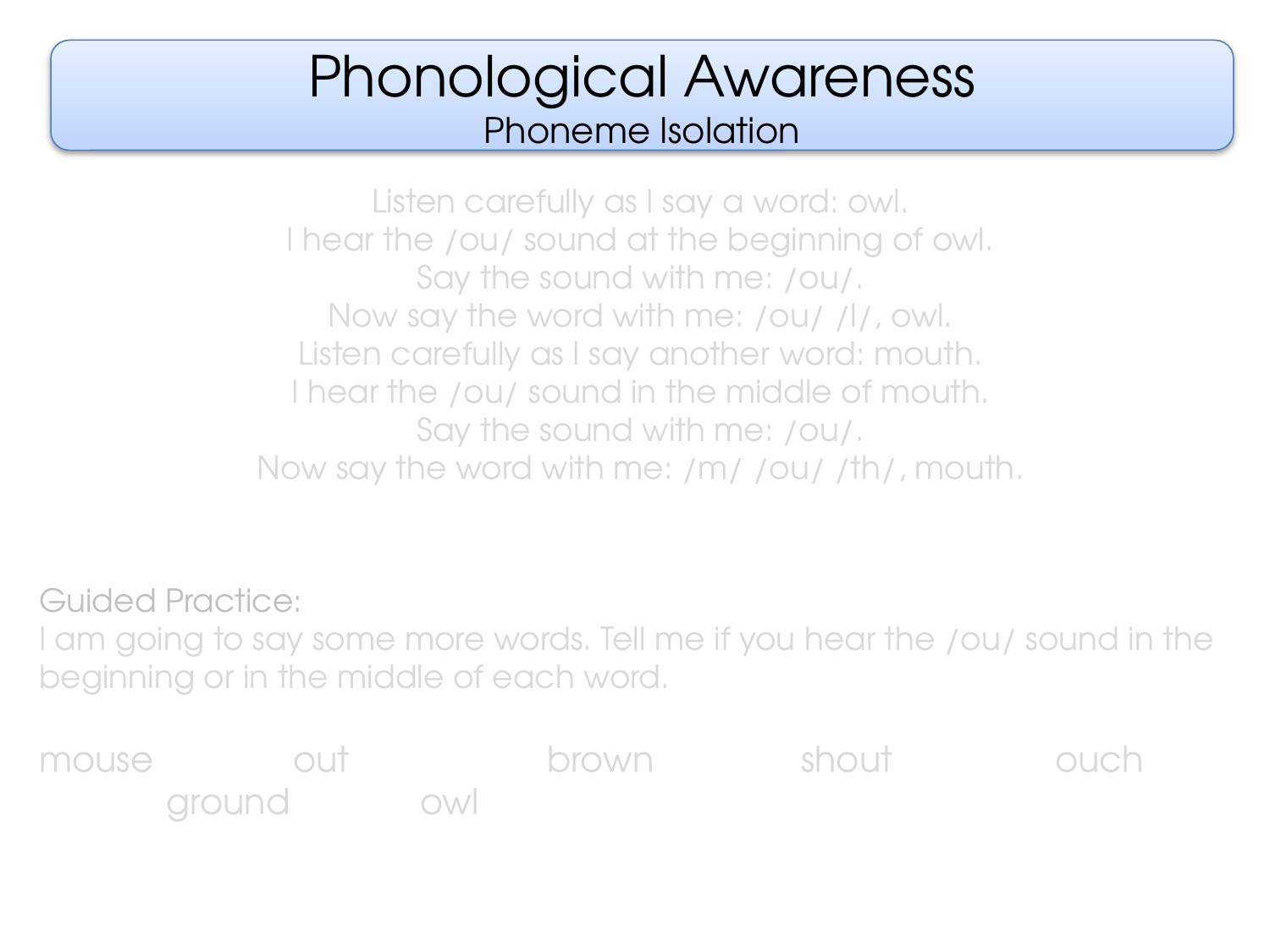

Phonological Awareness
Phoneme Isolation
Listen carefully as I say a word: owl.
I hear the /ou/ sound at the beginning of owl.
Say the sound with me: /ou/.
Now say the word with me: /ou/ /l/, owl.
Listen carefully as I say another word: mouth.
I hear the /ou/ sound in the middle of mouth.
Say the sound with me: /ou/.
Now say the word with me: /m/ /ou/ /th/, mouth.
Guided Practice:
I am going to say some more words. Tell me if you hear the /ou/ sound in the beginning or in the middle of each word.

mouse		out		brown		shout		ouch		ground		owl